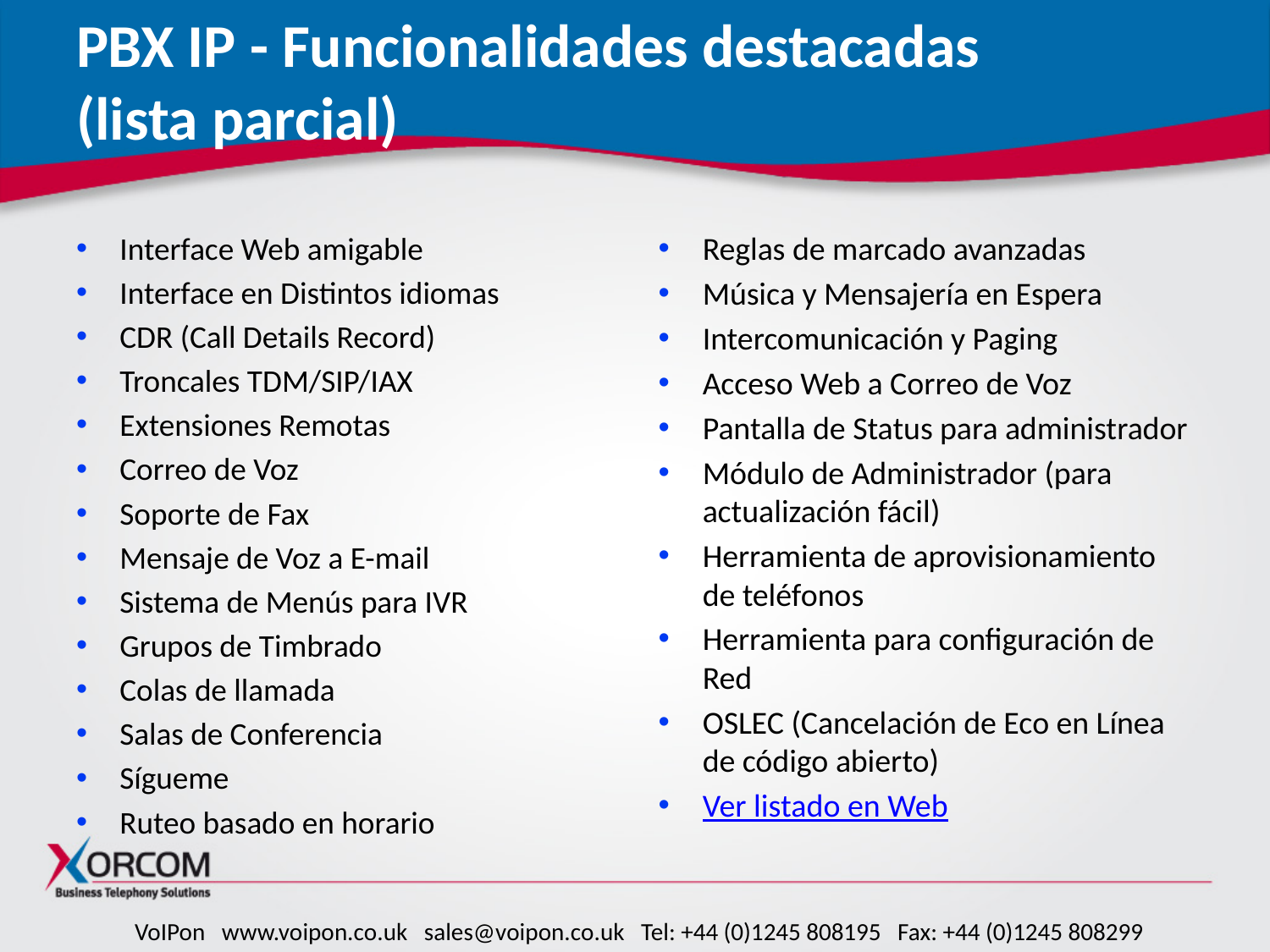

# PBX IP - Funcionalidades destacadas (lista parcial)
Interface Web amigable
Interface en Distintos idiomas
CDR (Call Details Record)
Troncales TDM/SIP/IAX
Extensiones Remotas
Correo de Voz
Soporte de Fax
Mensaje de Voz a E-mail
Sistema de Menús para IVR
Grupos de Timbrado
Colas de llamada
Salas de Conferencia
Sígueme
Ruteo basado en horario

Reglas de marcado avanzadas
Música y Mensajería en Espera
Intercomunicación y Paging
Acceso Web a Correo de Voz
Pantalla de Status para administrador
Módulo de Administrador (para actualización fácil)
Herramienta de aprovisionamiento de teléfonos
Herramienta para configuración de Red
OSLEC (Cancelación de Eco en Línea de código abierto)
Ver listado en Web